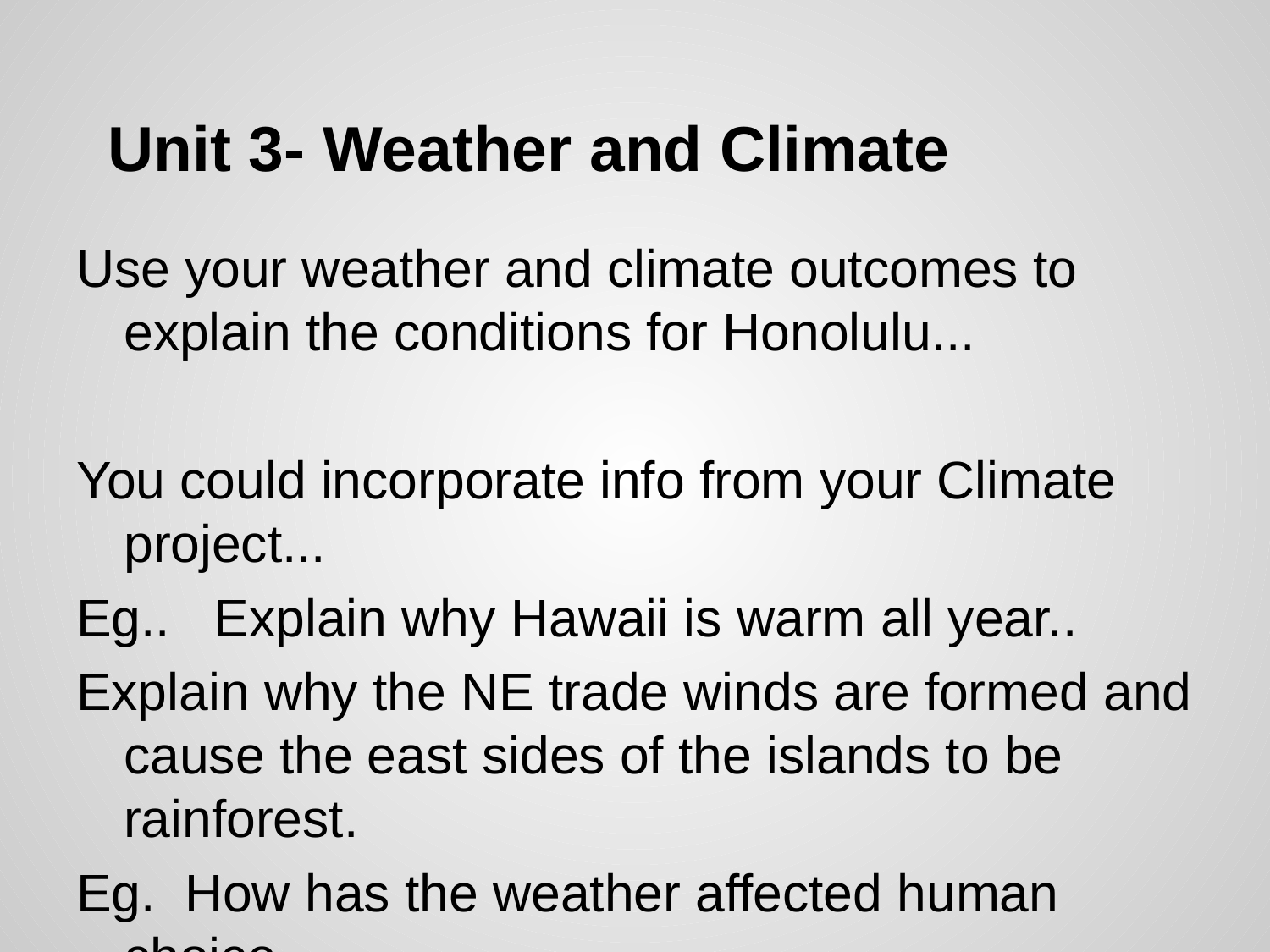

# Unit 3- Weather and Climate
Use your weather and climate outcomes to explain the conditions for Honolulu...

You could incorporate info from your Climate project...
Eg..   Explain why Hawaii is warm all year..
Explain why the NE trade winds are formed and cause the east sides of the islands to be rainforest.
Eg.  How has the weather affected human choice.